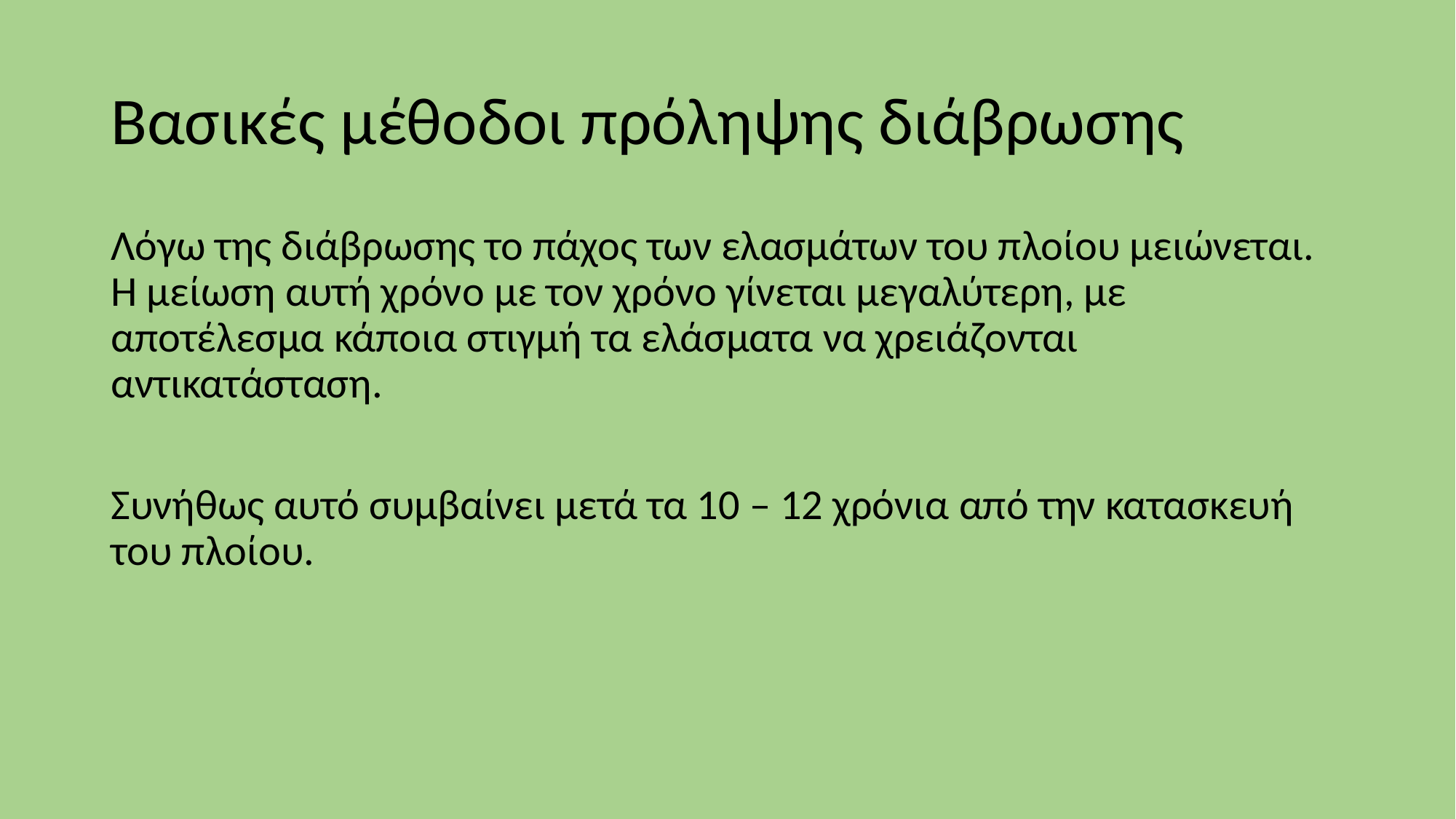

# Βασικές μέθοδοι πρόληψης διάβρωσης
Λόγω της διάβρωσης το πάχος των ελασμάτων του πλοίου μειώνεται. Η μείωση αυτή χρόνο με τον χρόνο γίνεται μεγαλύτερη, με αποτέλεσμα κάποια στιγμή τα ελάσματα να χρειάζονται αντικατάσταση.

Συνήθως αυτό συμβαίνει μετά τα 10 – 12 χρόνια από την κατασκευή του πλοίου.